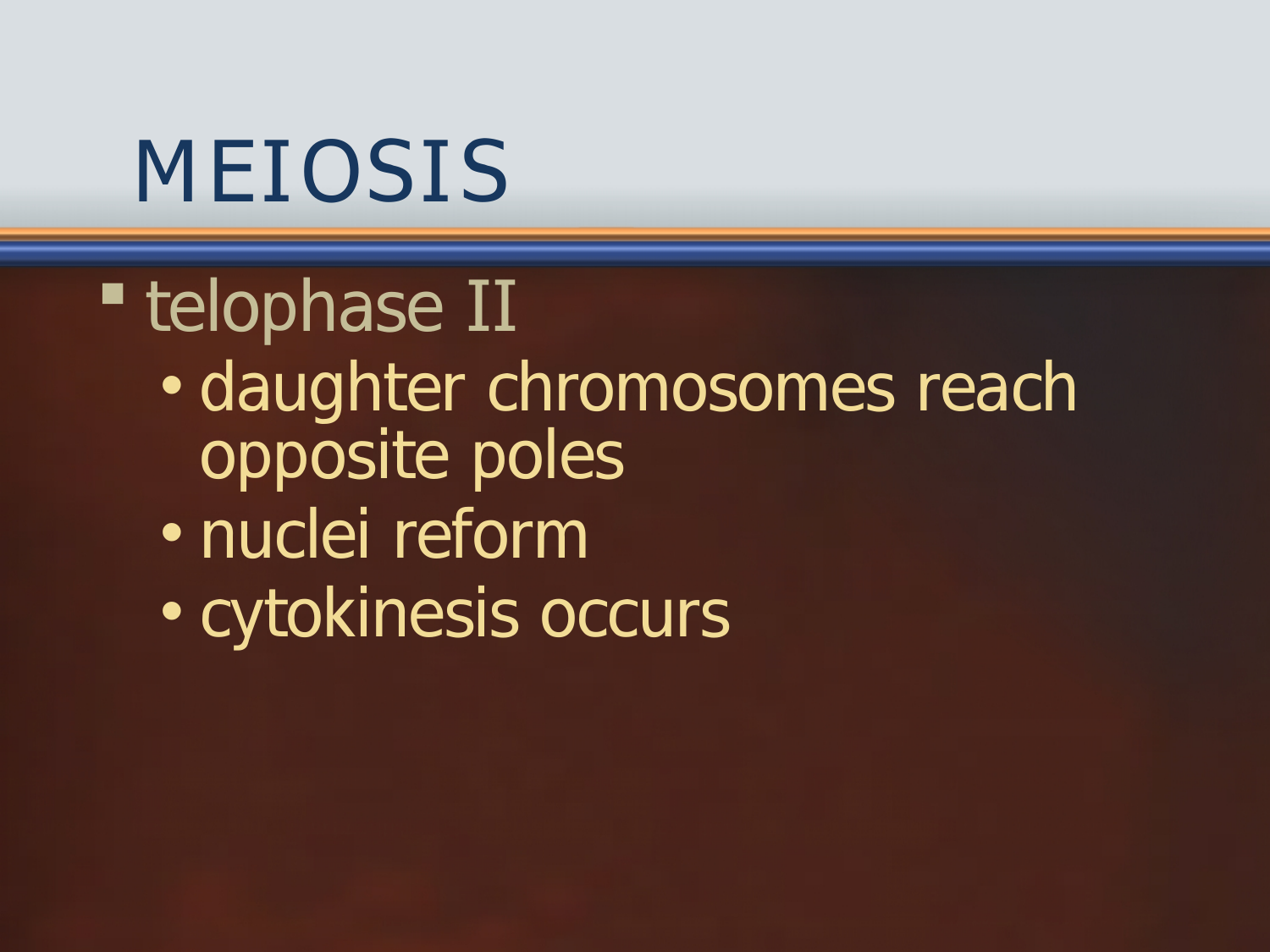

# Meiosis
telophase II
daughter chromosomes reach opposite poles
nuclei reform
cytokinesis occurs